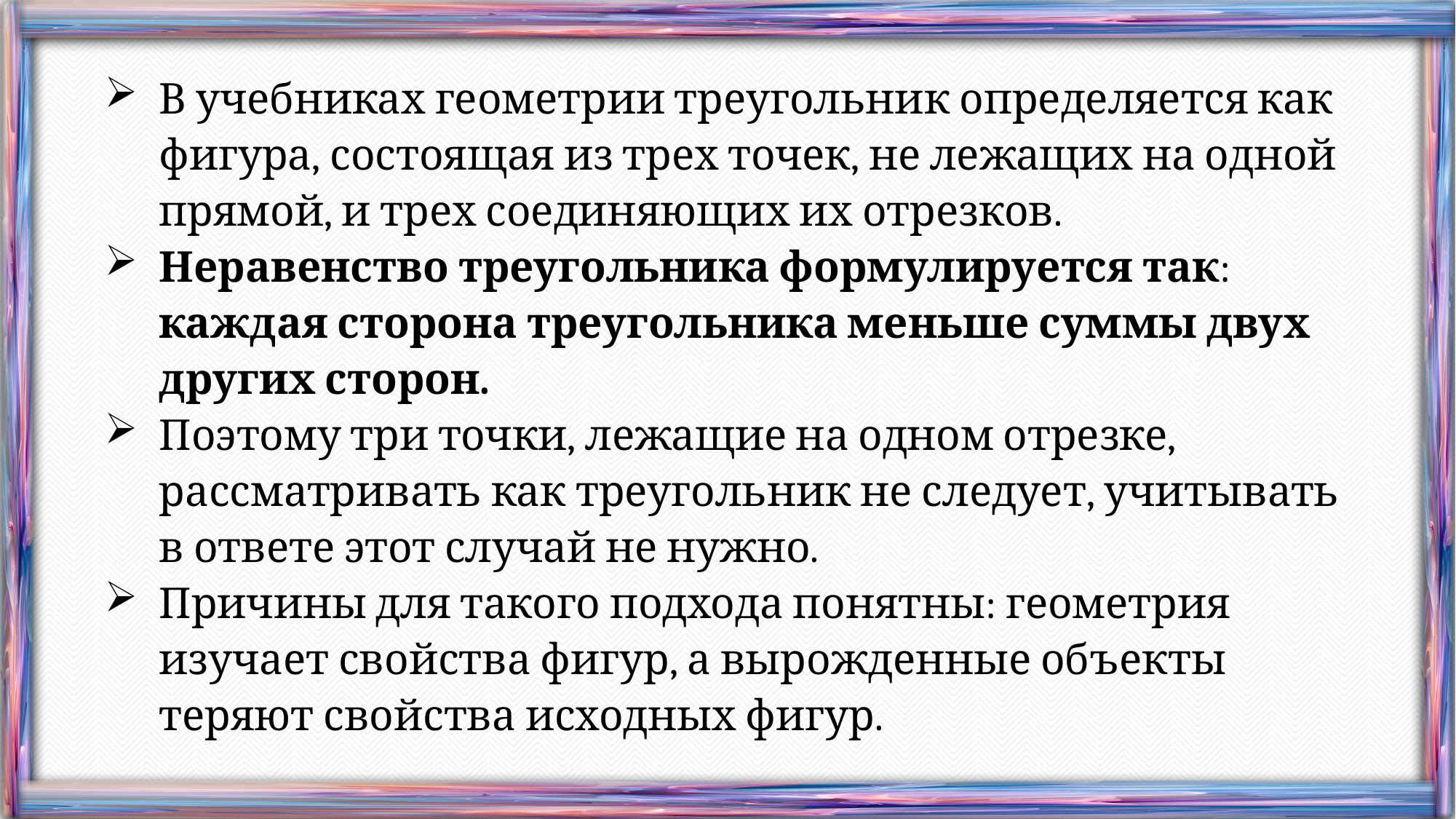

В учебниках геометрии треугольник определяется как фигура, состоящая из трех точек, не лежащих на одной прямой, и трех соединяющих их отрезков.
Неравенство треугольника формулируется так: каждая сторона треугольника меньше суммы двух других сторон.
Поэтому три точки, лежащие на одном отрезке, рассматривать как треугольник не следует, учитывать в ответе этот случай не нужно.
Причины для такого подхода понятны: геометрия изучает свойства фигур, а вырожденные объекты теряют свойства исходных фигур.